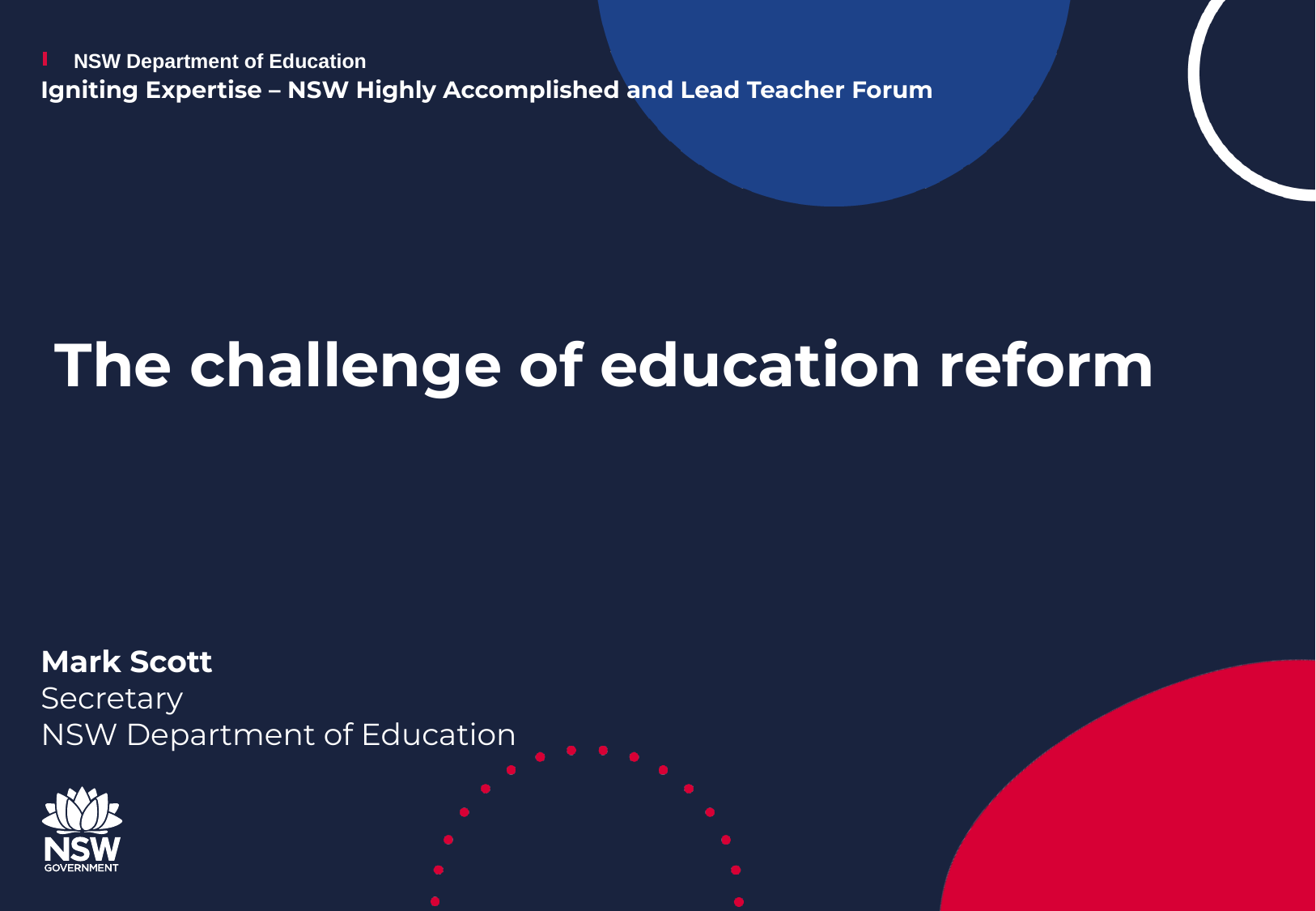

Igniting Expertise – NSW Highly Accomplished and Lead Teacher Forum
# The challenge of education reform
Mark Scott
Secretary
NSW Department of Education